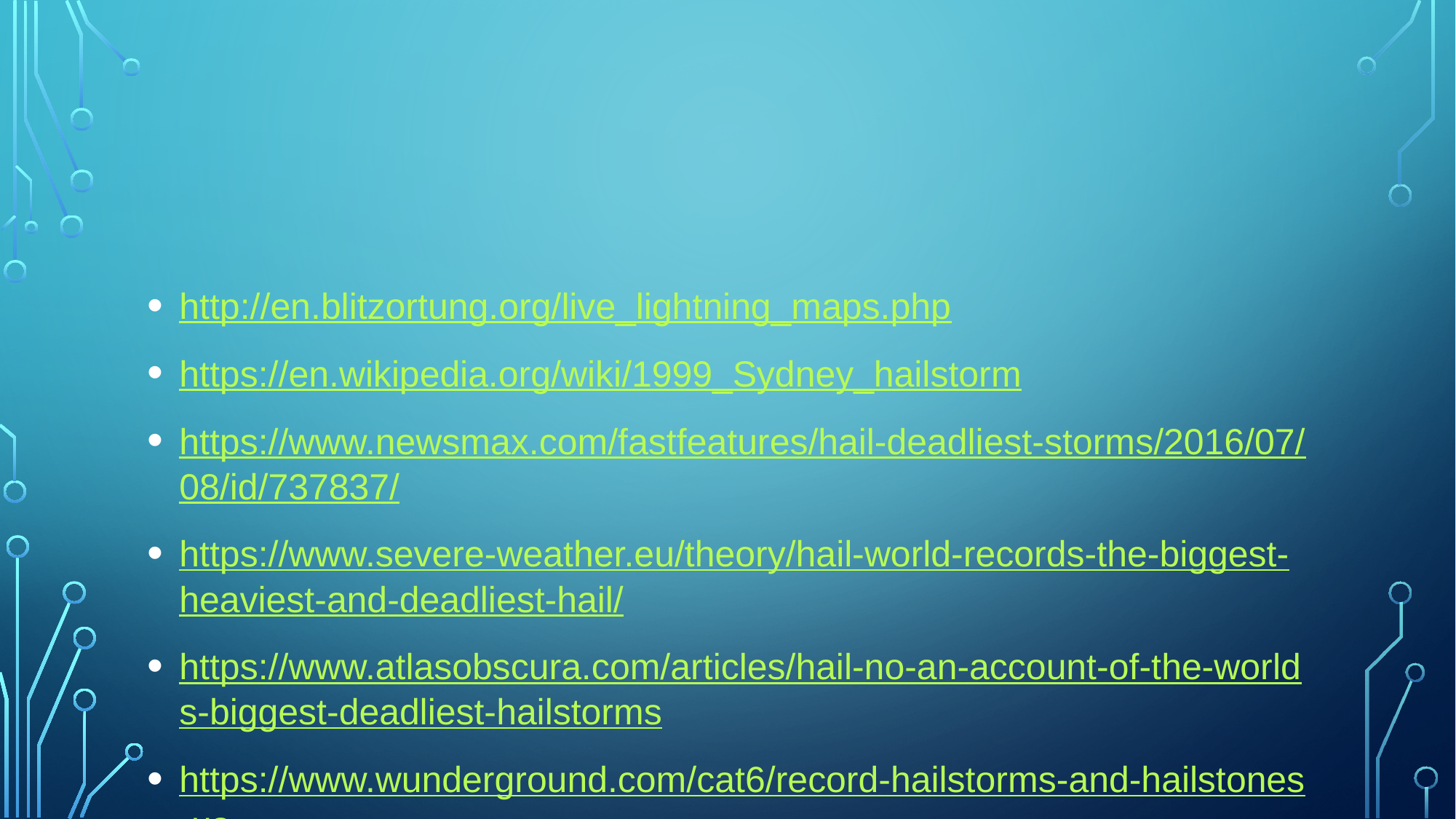

#
http://en.blitzortung.org/live_lightning_maps.php
https://en.wikipedia.org/wiki/1999_Sydney_hailstorm
https://www.newsmax.com/fastfeatures/hail-deadliest-storms/2016/07/08/id/737837/
https://www.severe-weather.eu/theory/hail-world-records-the-biggest-heaviest-and-deadliest-hail/
https://www.atlasobscura.com/articles/hail-no-an-account-of-the-worlds-biggest-deadliest-hailstorms
https://www.wunderground.com/cat6/record-hailstorms-and-hailstones-us